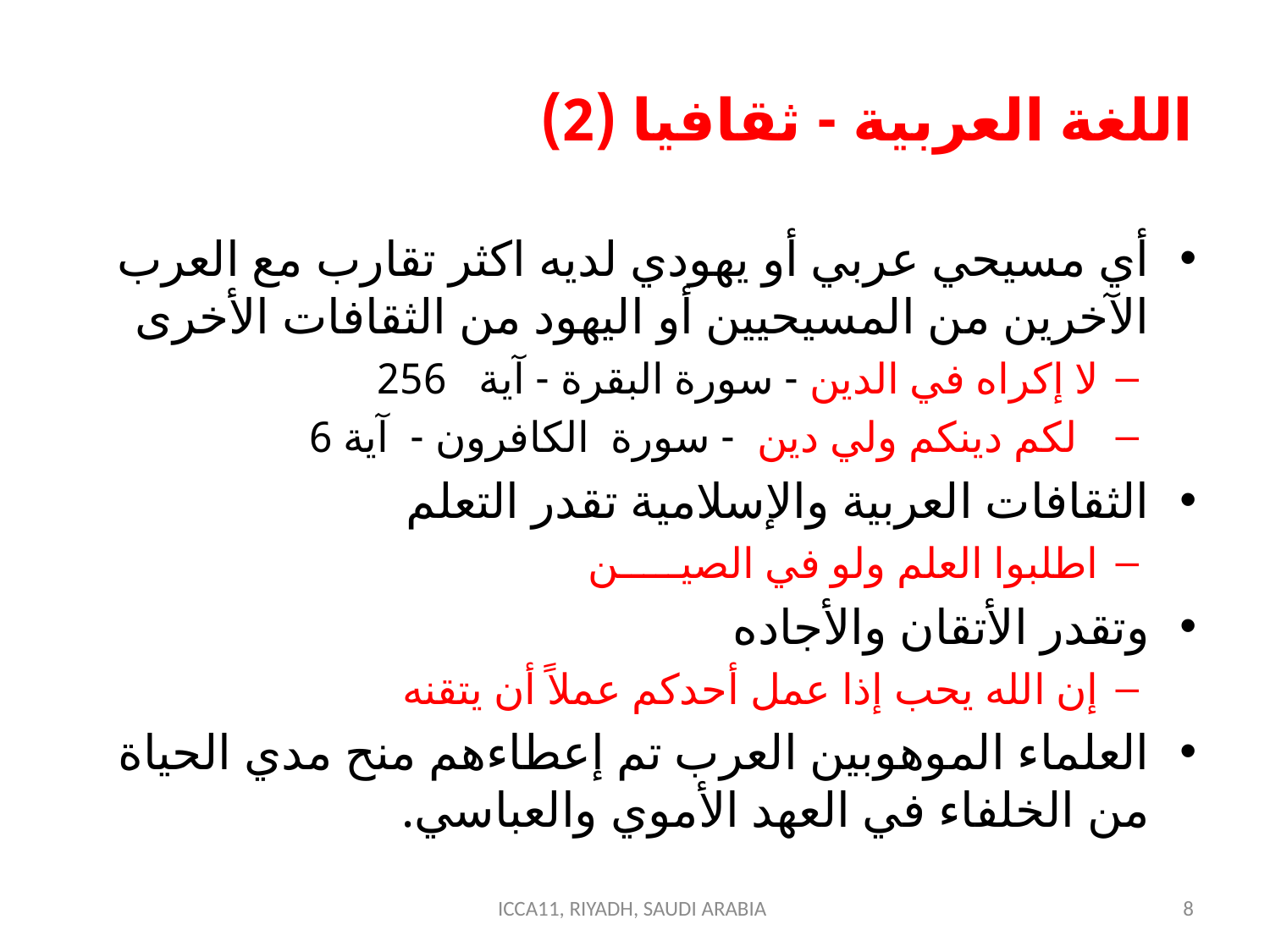

# اللغة العربية - ثقافيا (2)
أي مسيحي عربي أو يهودي لديه اكثر تقارب مع العرب الآخرين من المسيحيين أو اليهود من الثقافات الأخرى
لا إكراه في الدين - سورة البقرة - آية   256
  لكم دينكم ولي دين  - سورة  الكافرون -  آية 6
الثقافات العربية والإسلامية تقدر التعلم
اطلبوا العلم ولو في الصيـــــن
وتقدر الأتقان والأجاده
إن الله يحب إذا عمل أحدكم عملاً أن يتقنه
العلماء الموهوبين العرب تم إعطاءهم منح مدي الحياة من الخلفاء في العهد الأموي والعباسي.

ICCA11, RIYADH, SAUDI ARABIA
8